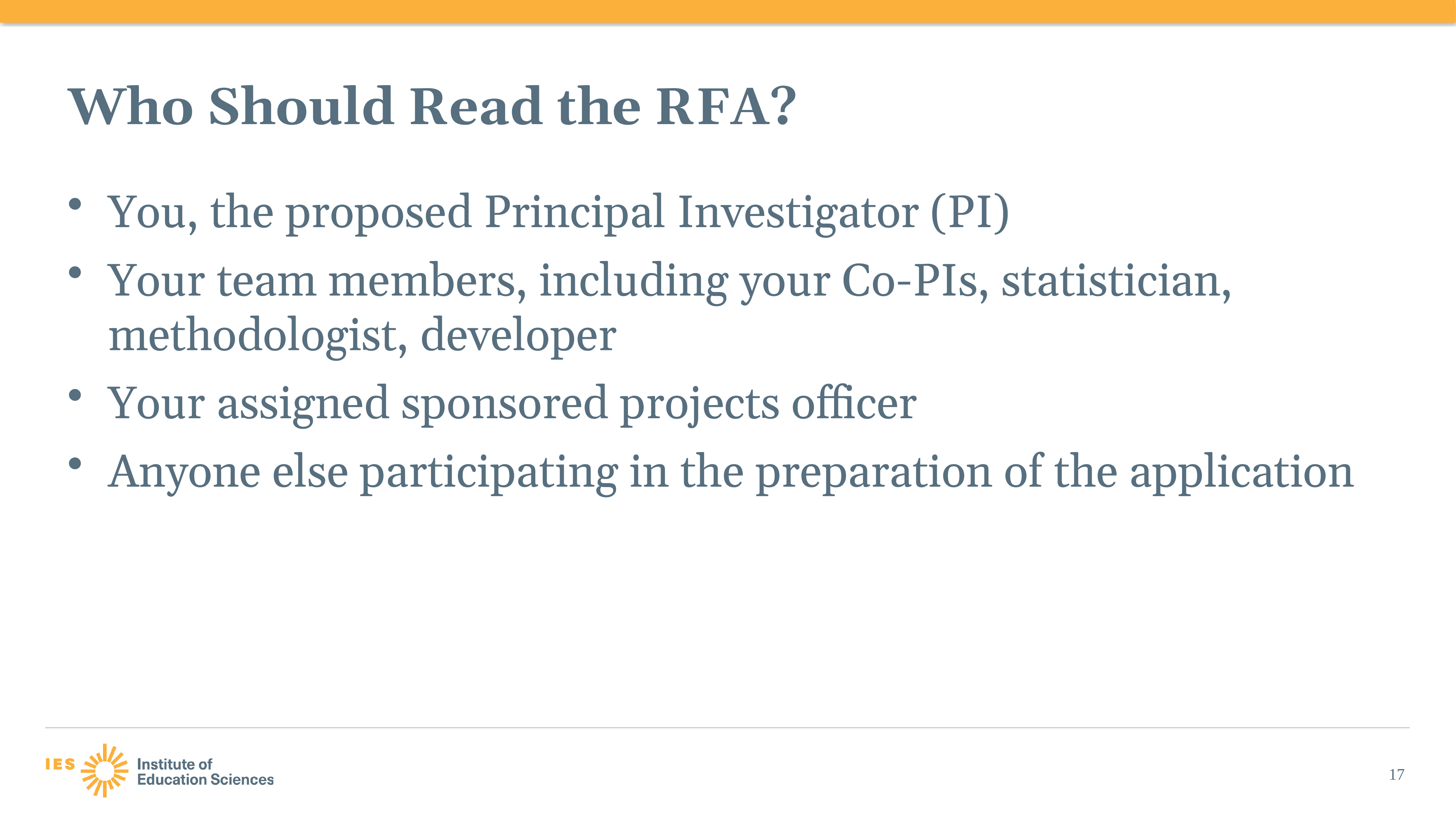

# Who Should Read the RFA?
You, the proposed Principal Investigator (PI)
Your team members, including your Co-PIs, statistician, methodologist, developer
Your assigned sponsored projects officer
Anyone else participating in the preparation of the application
17